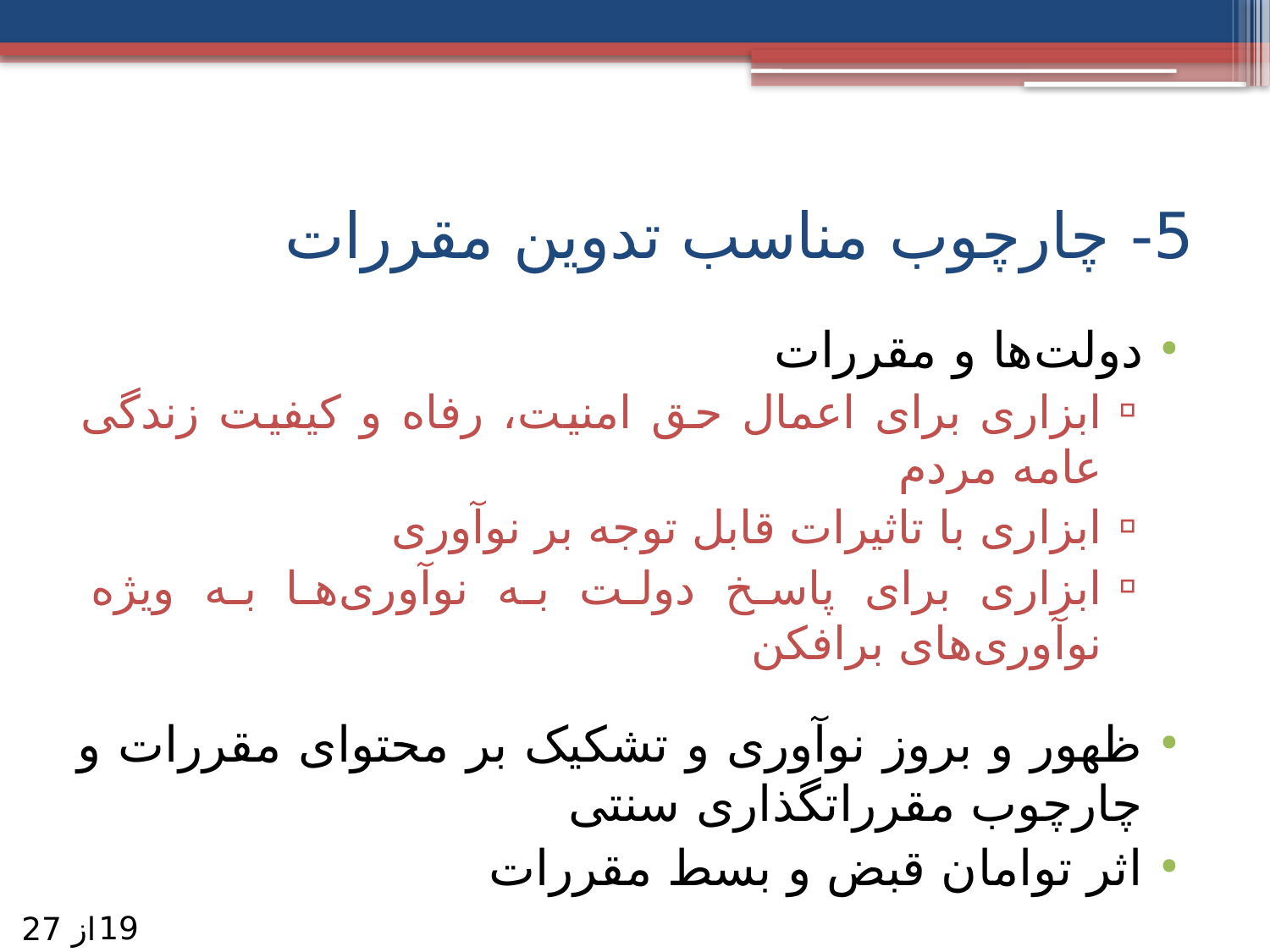

# 5- چارچوب مناسب تدوین مقررات
دولت‌ها و مقررات
ابزاری برای اعمال حق امنیت، رفاه و کیفیت زندگی عامه مردم
ابزاری با تاثیرات قابل توجه بر نوآوری
ابزاری برای پاسخ دولت به نوآوری‌ها به ویژه نوآوری‌های برافکن

ظهور و بروز نوآوری و تشکیک بر محتوای مقررات و چارچوب مقرراتگذاری سنتی
اثر توامان قبض و بسط مقررات
19
از 27